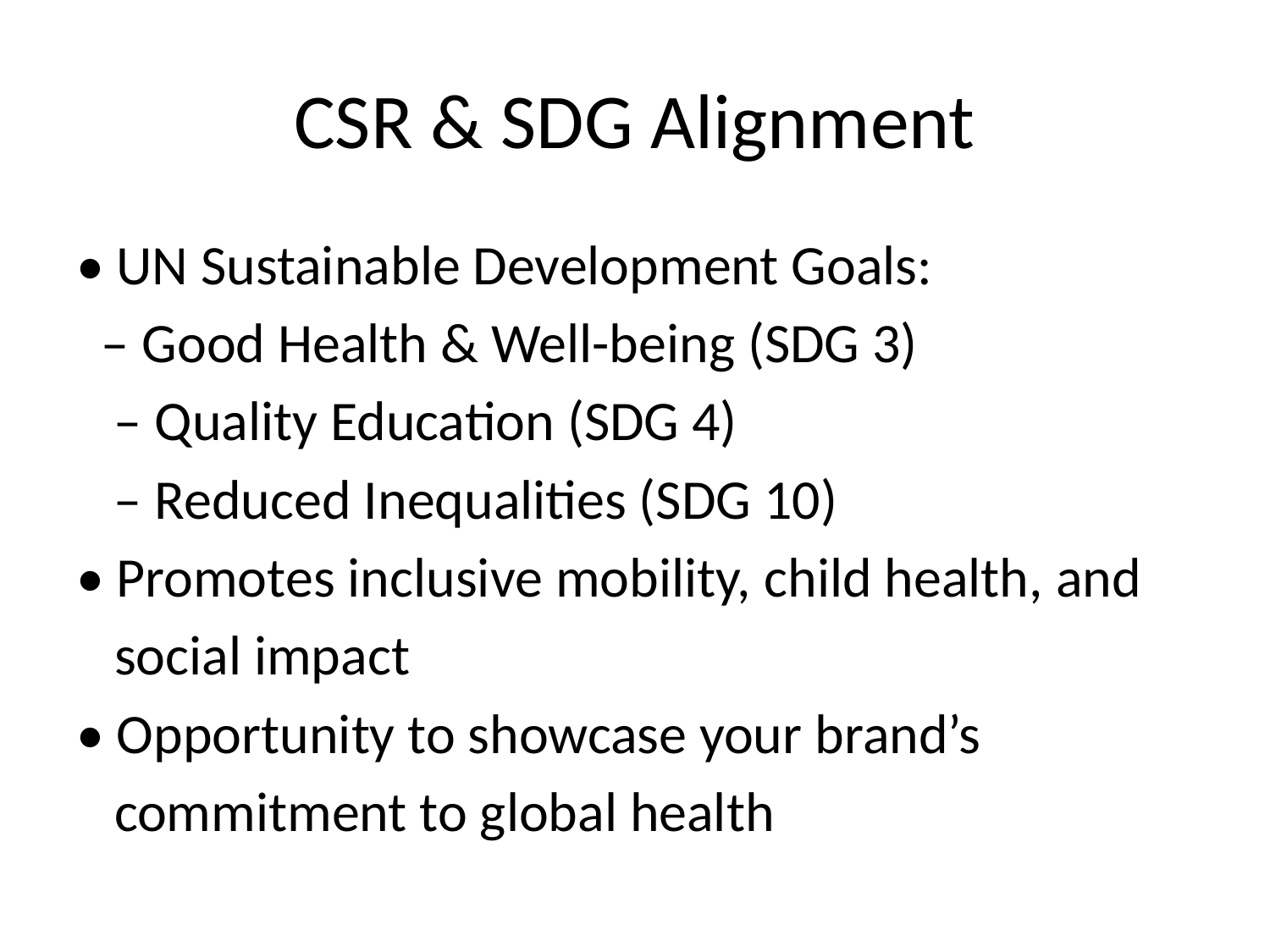

# CSR & SDG Alignment
• UN Sustainable Development Goals:
  – Good Health & Well-being (SDG 3)
   – Quality Education (SDG 4)
   – Reduced Inequalities (SDG 10)
• Promotes inclusive mobility, child health, and
   social impact
• Opportunity to showcase your brand’s
   commitment to global health